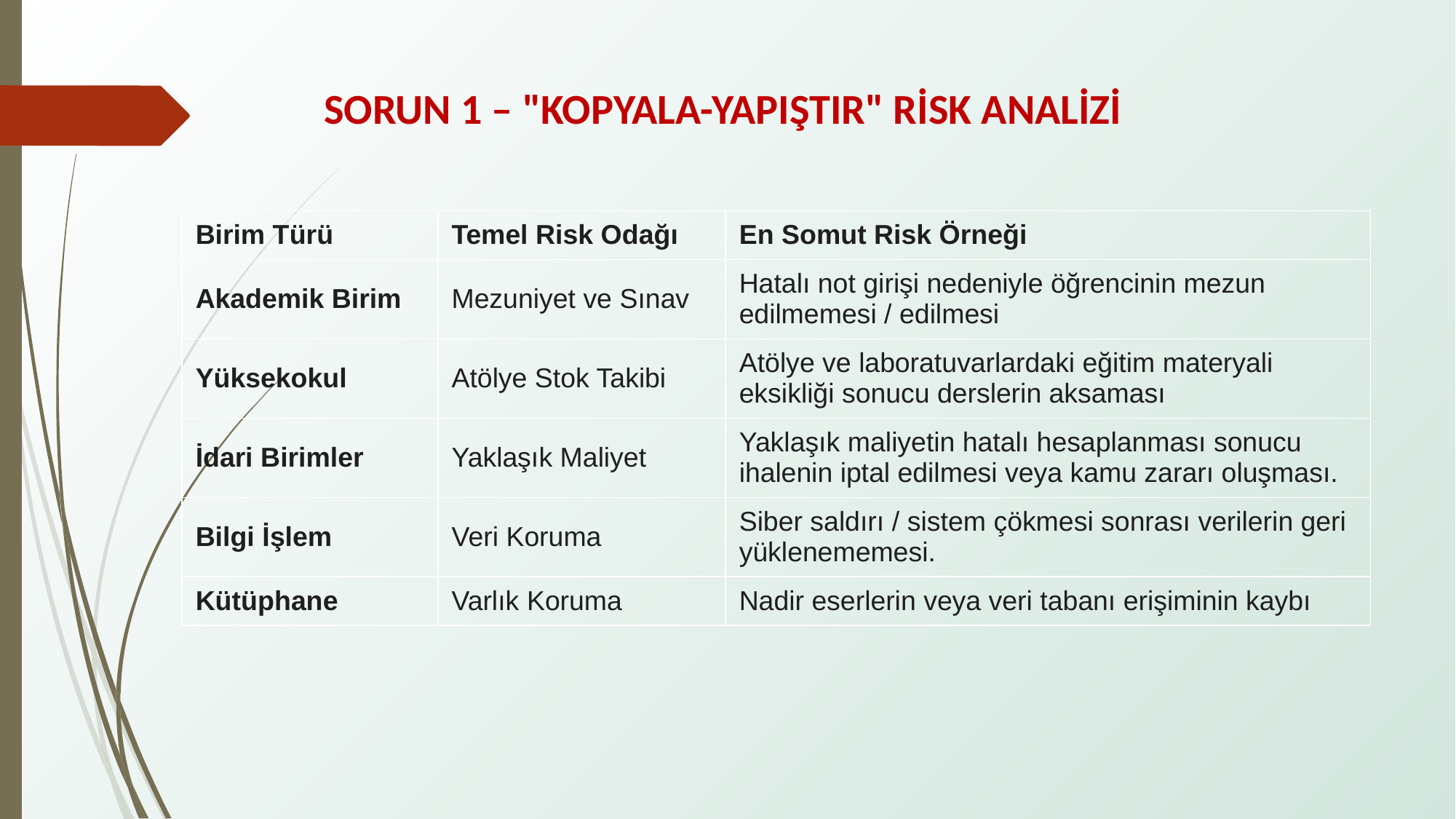

SORUN 1 – "KOPYALA-YAPIŞTIR" RİSK ANALİZİ
| Birim Türü | Temel Risk Odağı | En Somut Risk Örneği |
| --- | --- | --- |
| Akademik Birim | Mezuniyet ve Sınav | Hatalı not girişi nedeniyle öğrencinin mezun edilmemesi / edilmesi |
| Yüksekokul | Atölye Stok Takibi | Atölye ve laboratuvarlardaki eğitim materyali eksikliği sonucu derslerin aksaması |
| İdari Birimler | Yaklaşık Maliyet | Yaklaşık maliyetin hatalı hesaplanması sonucu ihalenin iptal edilmesi veya kamu zararı oluşması. |
| Bilgi İşlem | Veri Koruma | Siber saldırı / sistem çökmesi sonrası verilerin geri yüklenememesi. |
| Kütüphane | Varlık Koruma | Nadir eserlerin veya veri tabanı erişiminin kaybı |